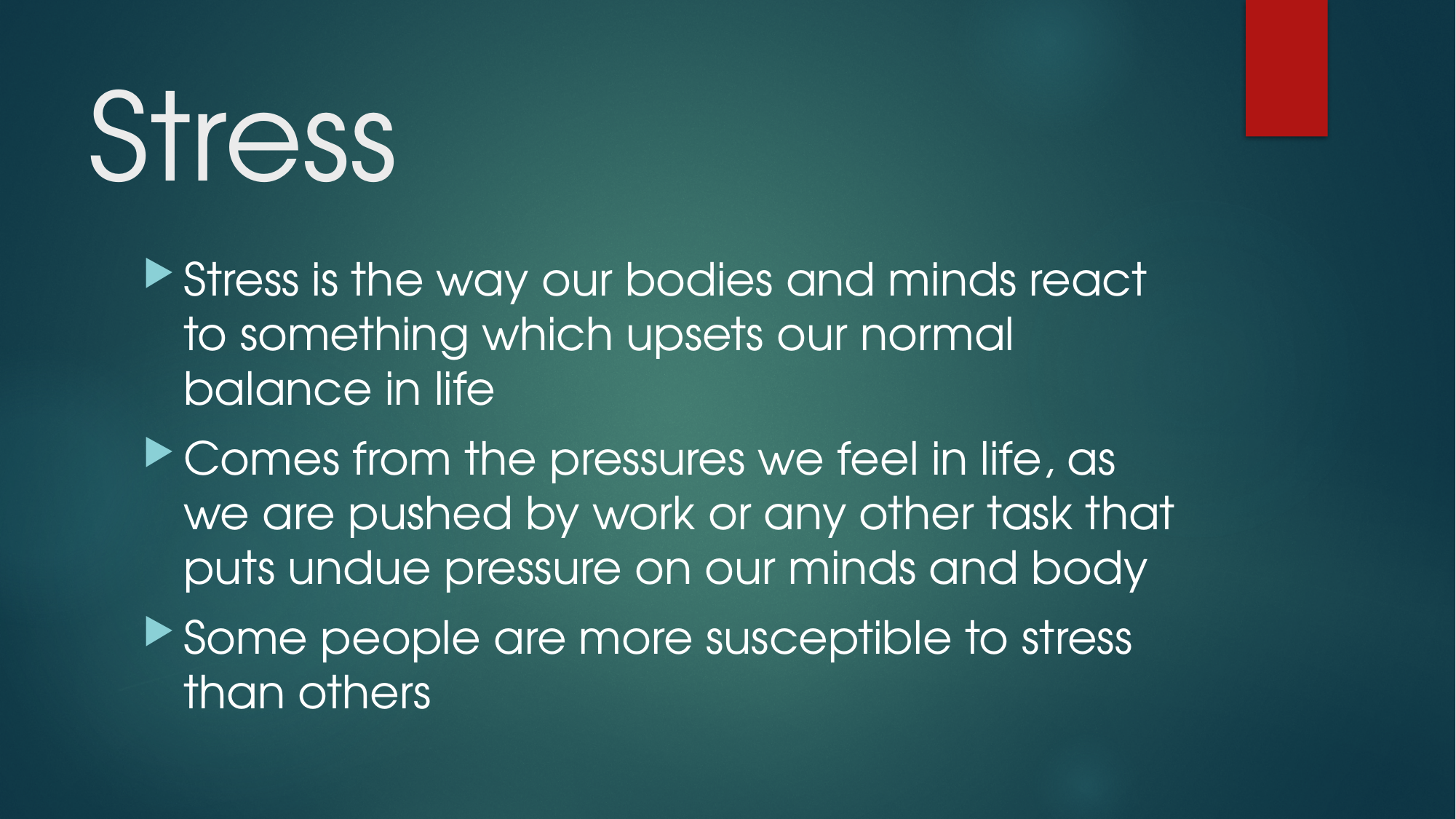

# Stress
Stress is the way our bodies and minds react to something which upsets our normal balance in life
Comes from the pressures we feel in life, as we are pushed by work or any other task that puts undue pressure on our minds and body
Some people are more susceptible to stress than others